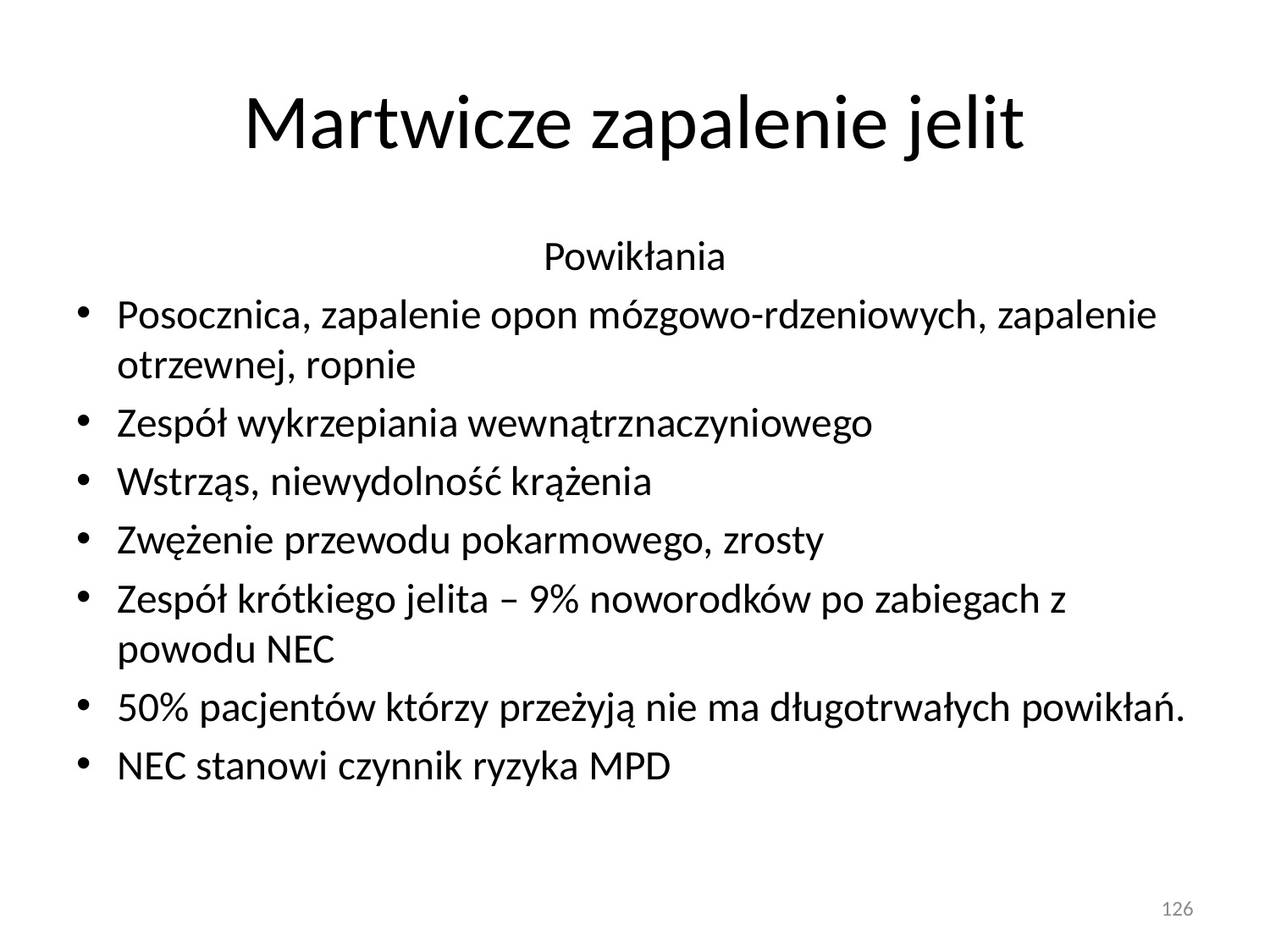

# Martwicze zapalenie jelit
Powikłania
Posocznica, zapalenie opon mózgowo-rdzeniowych, zapalenie otrzewnej, ropnie
Zespół wykrzepiania wewnątrznaczyniowego
Wstrząs, niewydolność krążenia
Zwężenie przewodu pokarmowego, zrosty
Zespół krótkiego jelita – 9% noworodków po zabiegach z powodu NEC
50% pacjentów którzy przeżyją nie ma długotrwałych powikłań.
NEC stanowi czynnik ryzyka MPD
126